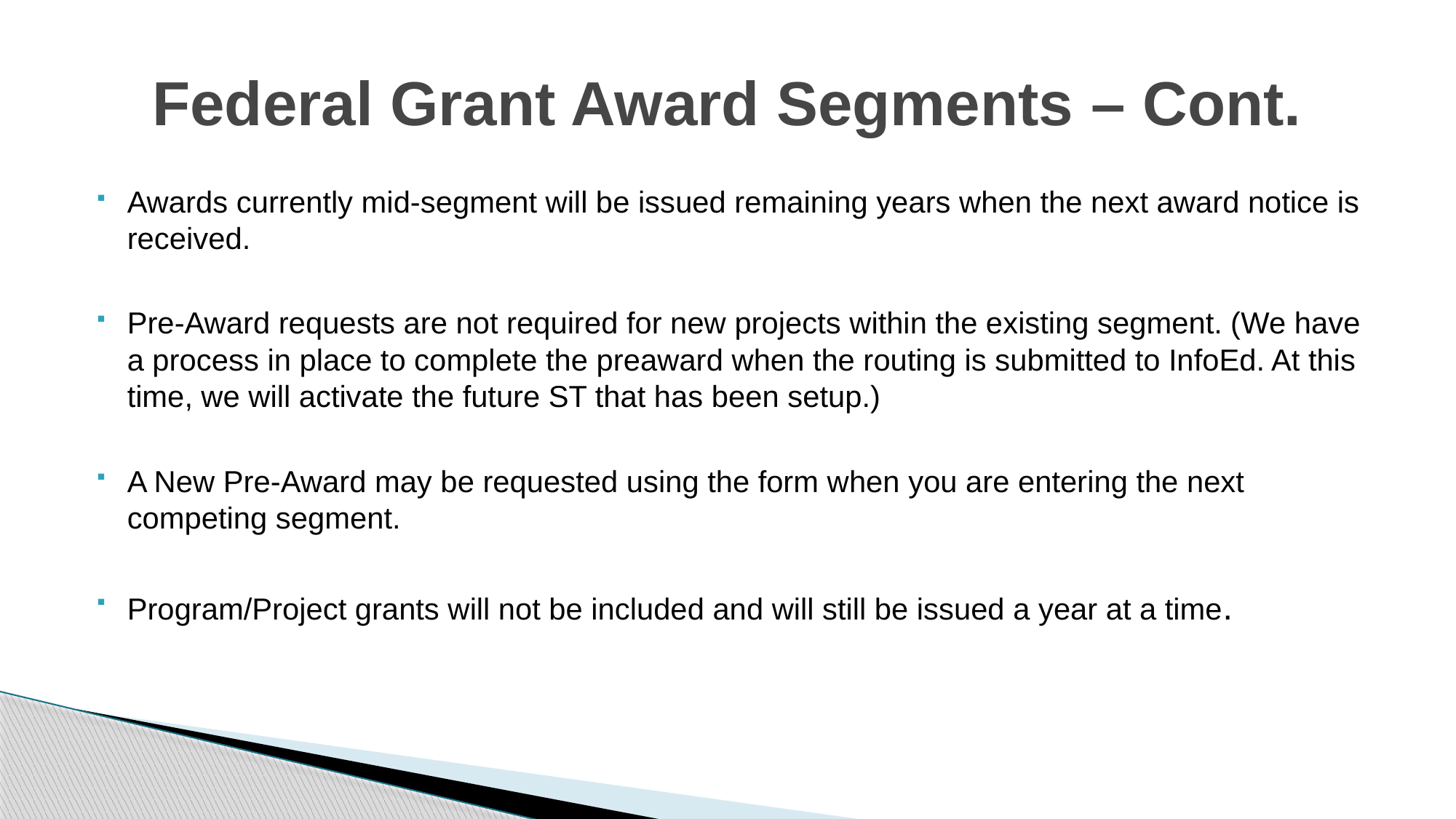

# Federal Grant Award Segments – Cont.
Awards currently mid-segment will be issued remaining years when the next award notice is received.

Pre-Award requests are not required for new projects within the existing segment. (We have a process in place to complete the preaward when the routing is submitted to InfoEd. At this time, we will activate the future ST that has been setup.)

A New Pre-Award may be requested using the form when you are entering the next competing segment.

Program/Project grants will not be included and will still be issued a year at a time.